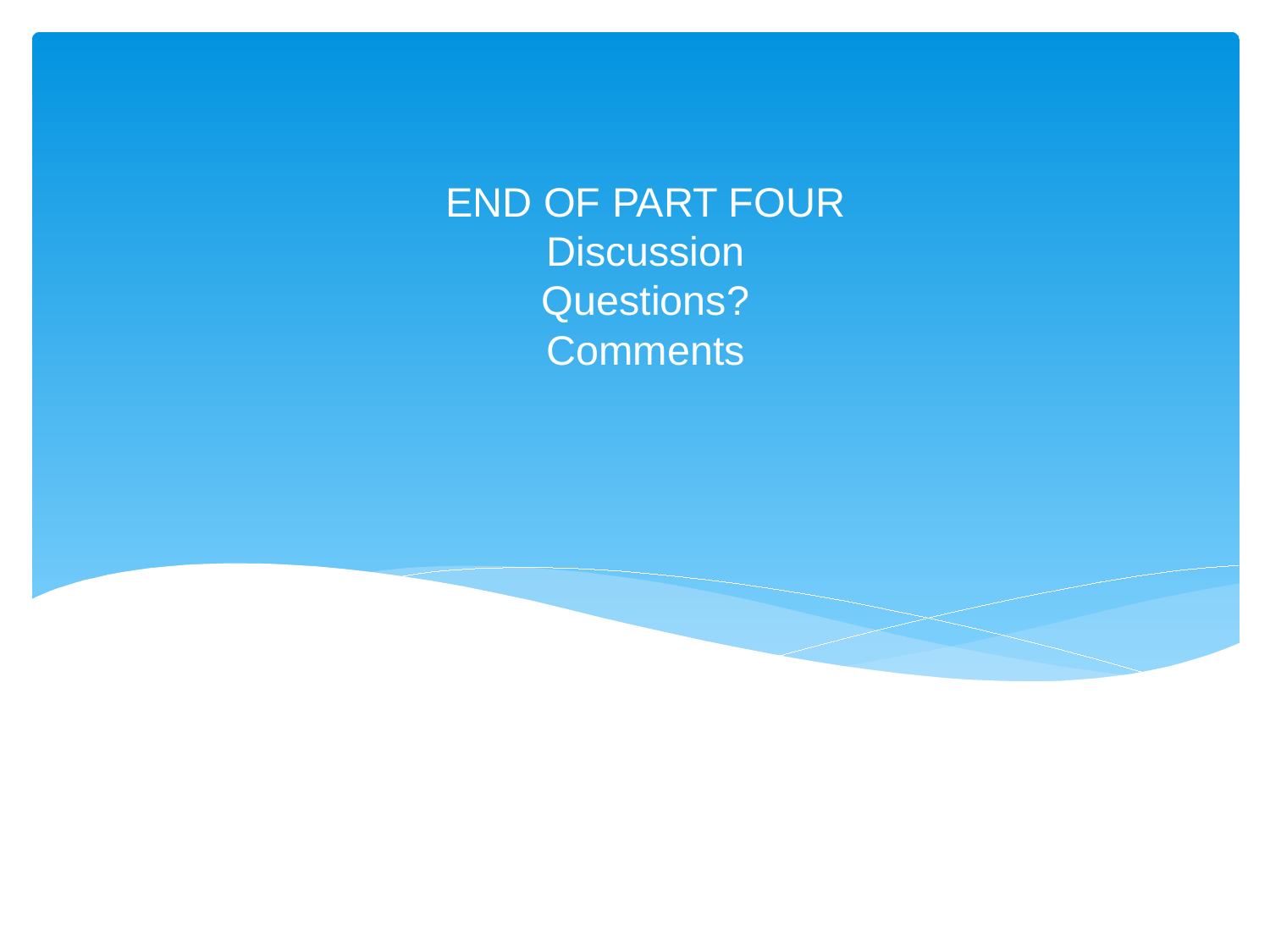

# END OF PART FOUR Discussion Questions? Comments